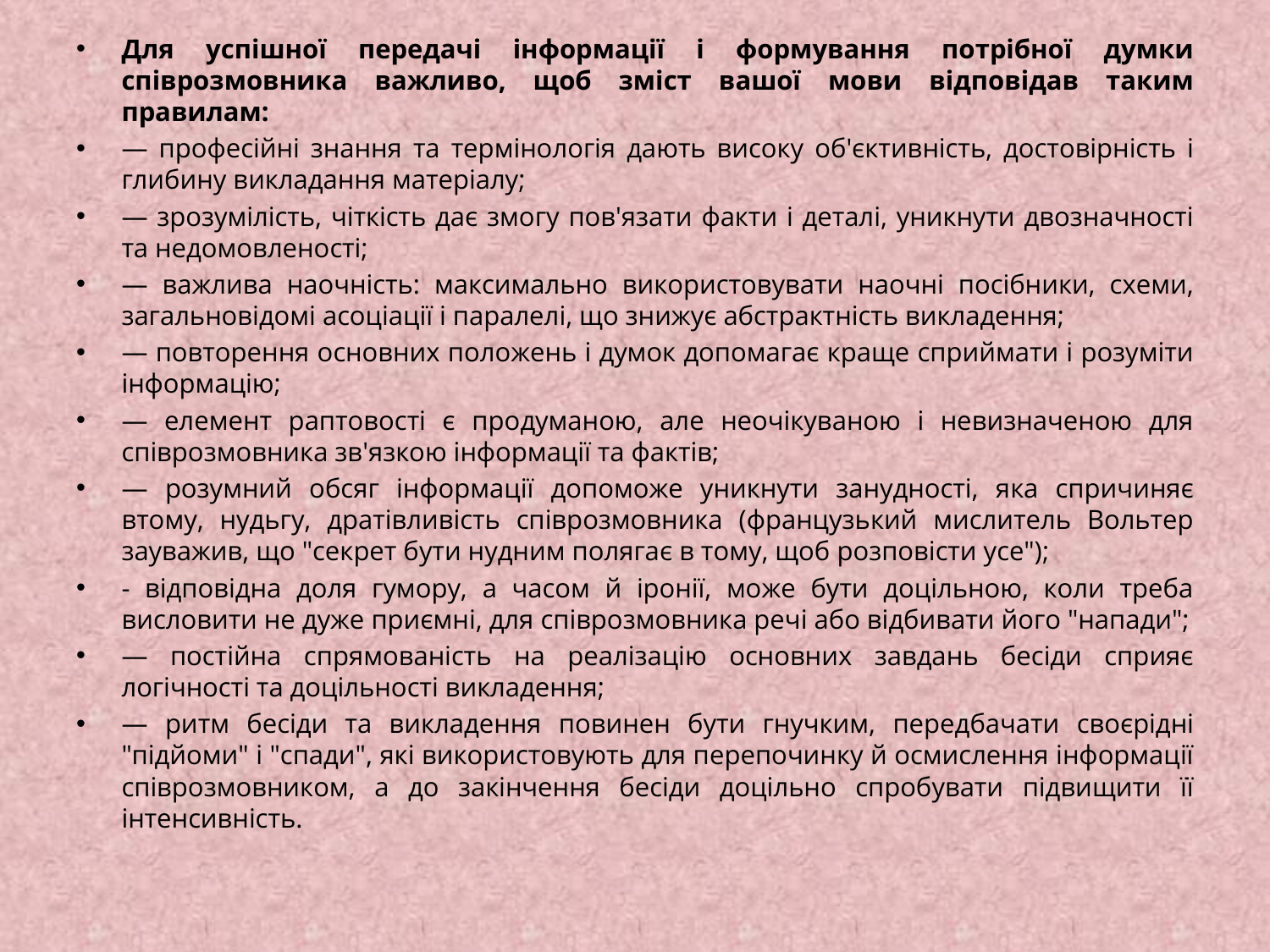

Для успішної передачі інформації і формування потрібної думки співрозмовника важливо, щоб зміст вашої мови відповідав таким правилам:
— професійні знання та термінологія дають високу об'єктивність, достовірність і глибину викладання матеріалу;
— зрозумілість, чіткість дає змогу пов'язати факти і деталі, уникнути двозначності та недомовленості;
— важлива наочність: максимально використовувати наочні посібники, схеми, загальновідомі асоціації і паралелі, що знижує абстрактність викладення;
— повторення основних положень і думок допомагає краще сприймати і розуміти інформацію;
— елемент раптовості є продуманою, але неочікуваною і невизначеною для співрозмовника зв'язкою інформації та фактів;
— розумний обсяг інформації допоможе уникнути занудності, яка спричиняє втому, нудьгу, дратівливість співрозмовника (французький мислитель Вольтер зауважив, що "секрет бути нудним полягає в тому, щоб розповісти усе");
- відповідна доля гумору, а часом й іронії, може бути доцільною, коли треба висловити не дуже приємні, для співрозмовника речі або відбивати його "напади";
— постійна спрямованість на реалізацію основних завдань бесіди сприяє логічності та доцільності викладення;
— ритм бесіди та викладення повинен бути гнучким, передбачати своєрідні "підйоми" і "спади", які використовують для перепочинку й осмислення інформації співрозмовником, а до закінчення бесіди доцільно спробувати підвищити її інтенсивність.